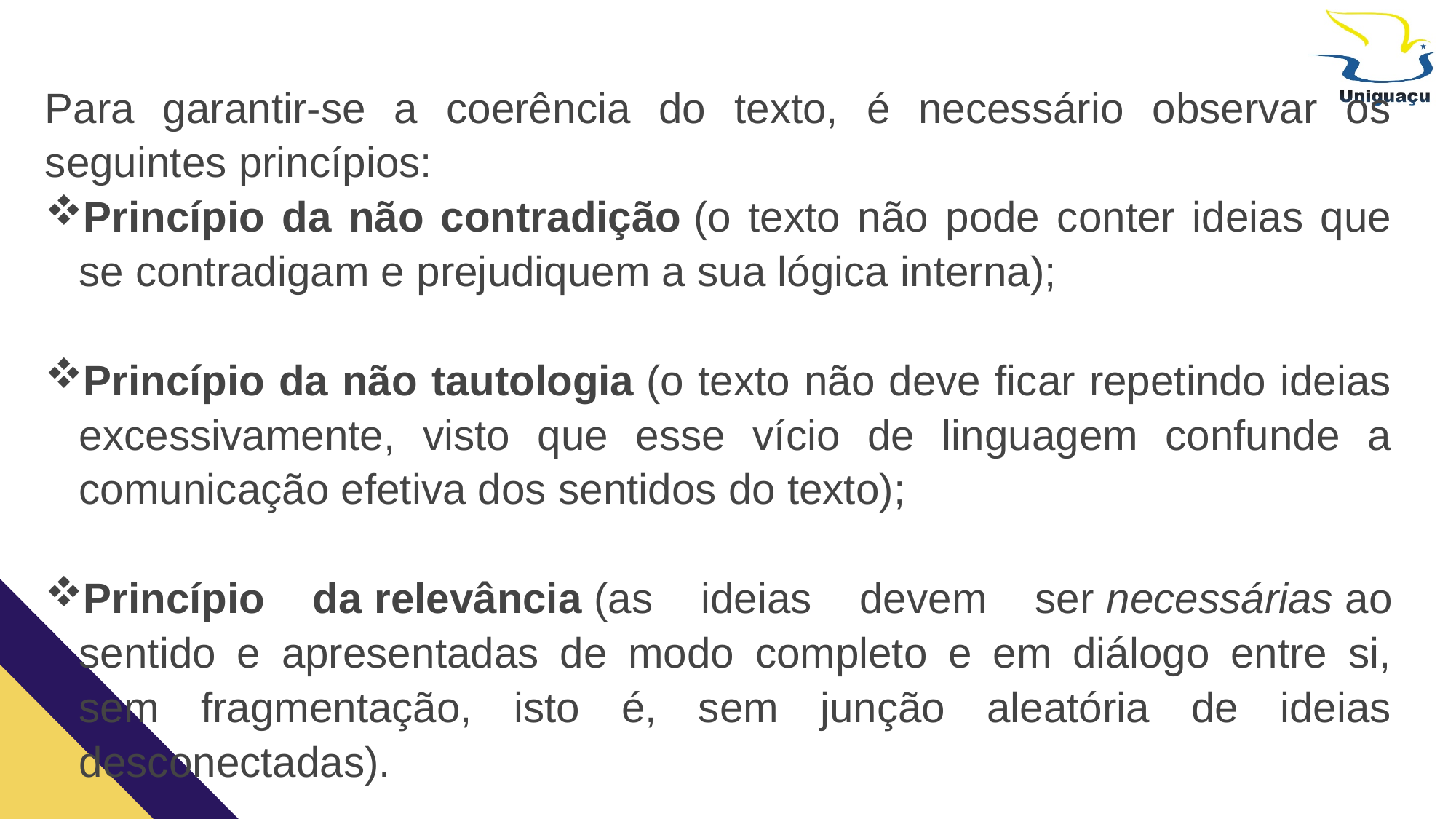

Para garantir-se a coerência do texto, é necessário observar os seguintes princípios:
Princípio da não contradição (o texto não pode conter ideias que se contradigam e prejudiquem a sua lógica interna);

Princípio da não tautologia (o texto não deve ficar repetindo ideias excessivamente, visto que esse vício de linguagem confunde a comunicação efetiva dos sentidos do texto);

Princípio da relevância (as ideias devem ser necessárias ao sentido e apresentadas de modo completo e em diálogo entre si, sem fragmentação, isto é, sem junção aleatória de ideias desconectadas).